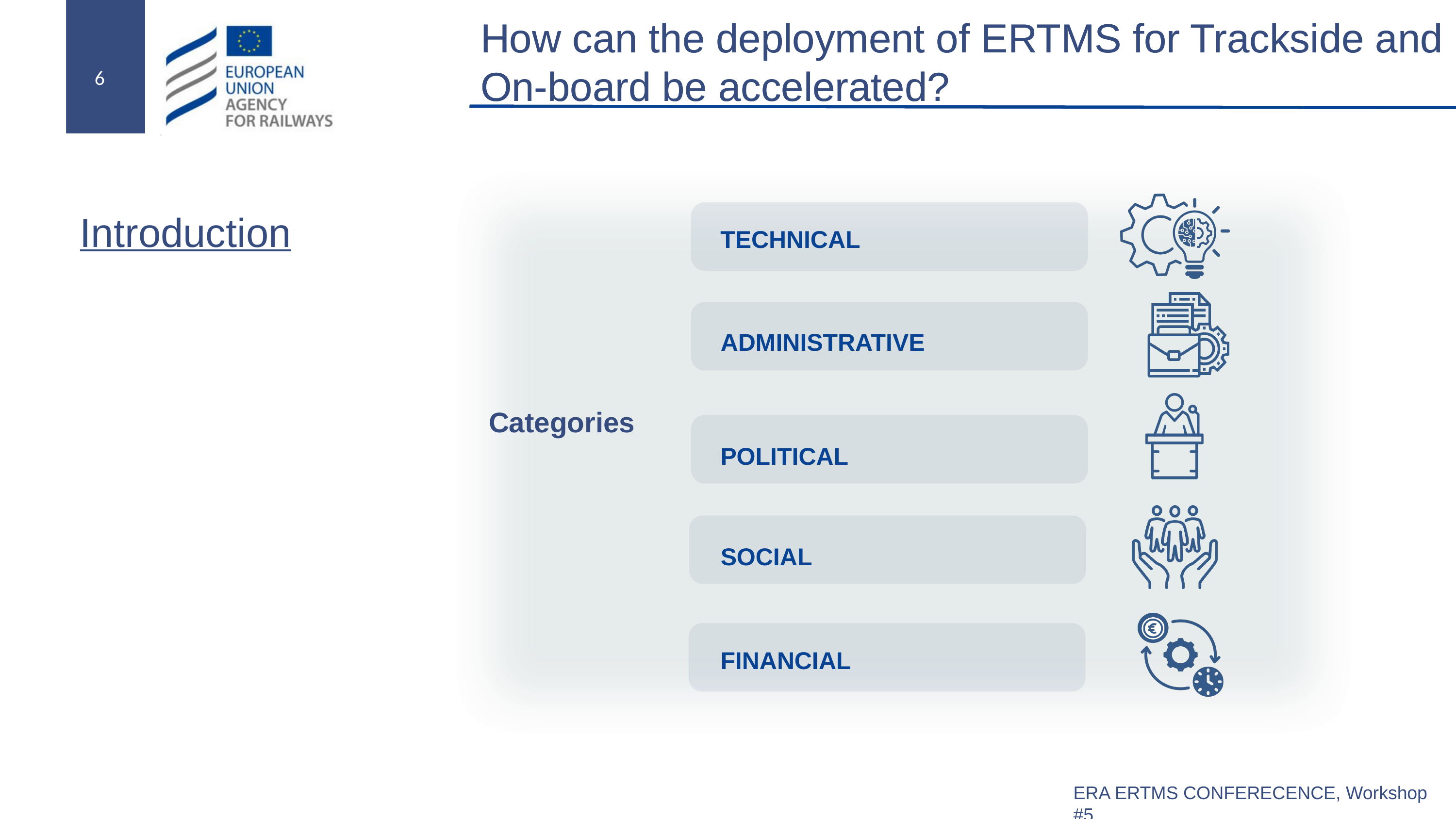

TECHNICAL

ADMINISTRATIVE

POLITICAL

SOCIAL

FINANCIAL
Categories

# Introduction

ERA ERTMS CONFERECENCE, Workshop #5